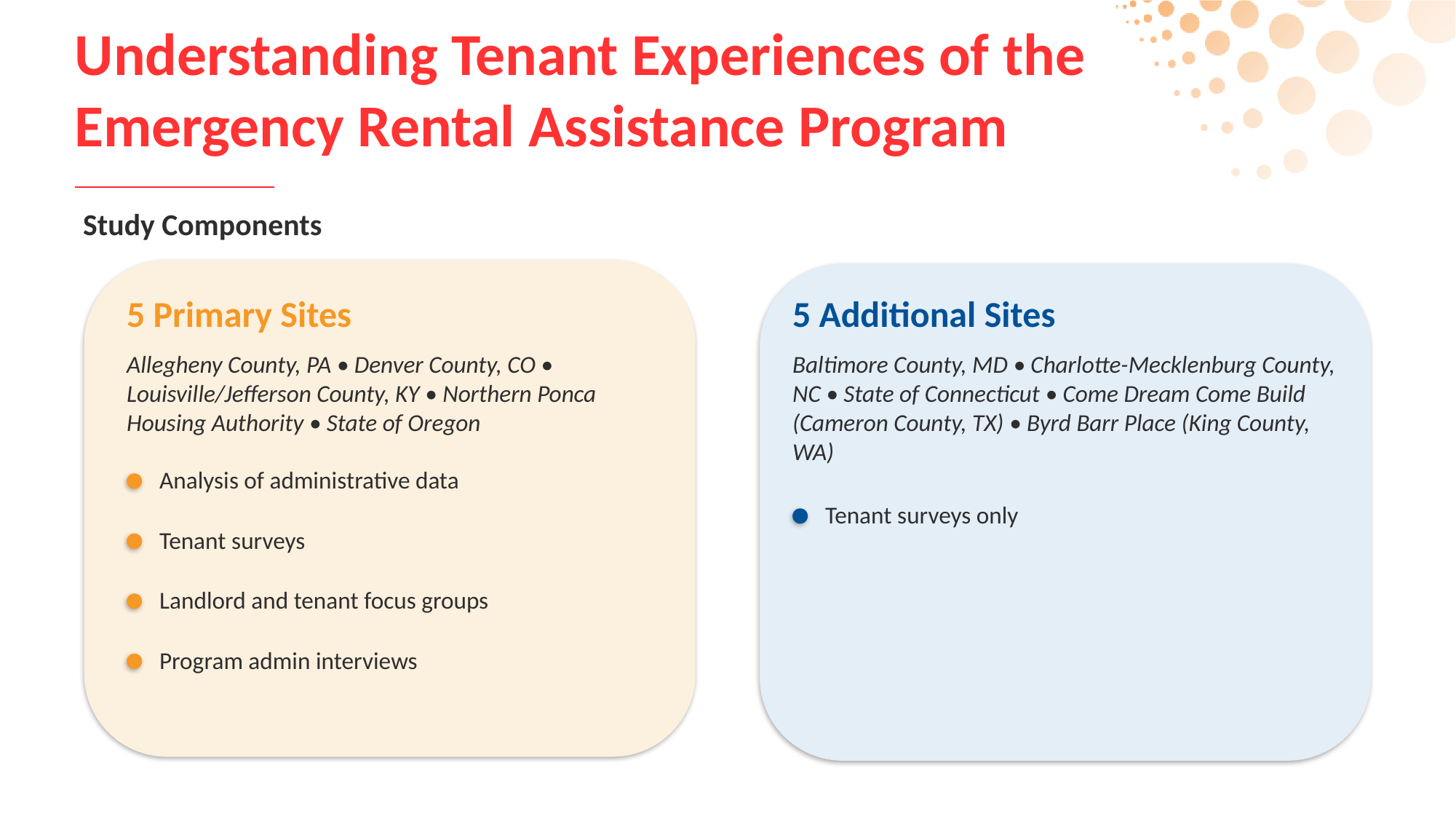

# Understanding Tenant Experiences of the Emergency Rental Assistance Program
Study Components

5 Primary Sites
5 Additional Sites
Allegheny County, PA • Denver County, CO • Louisville/Jefferson County, KY • Northern Ponca Housing Authority • State of Oregon
Baltimore County, MD • Charlotte-Mecklenburg County, NC • State of Connecticut • Come Dream Come Build (Cameron County, TX) • Byrd Barr Place (King County, WA)
Analysis of administrative data

Tenant surveys only

Tenant surveys

Landlord and tenant focus groups

Program admin interviews